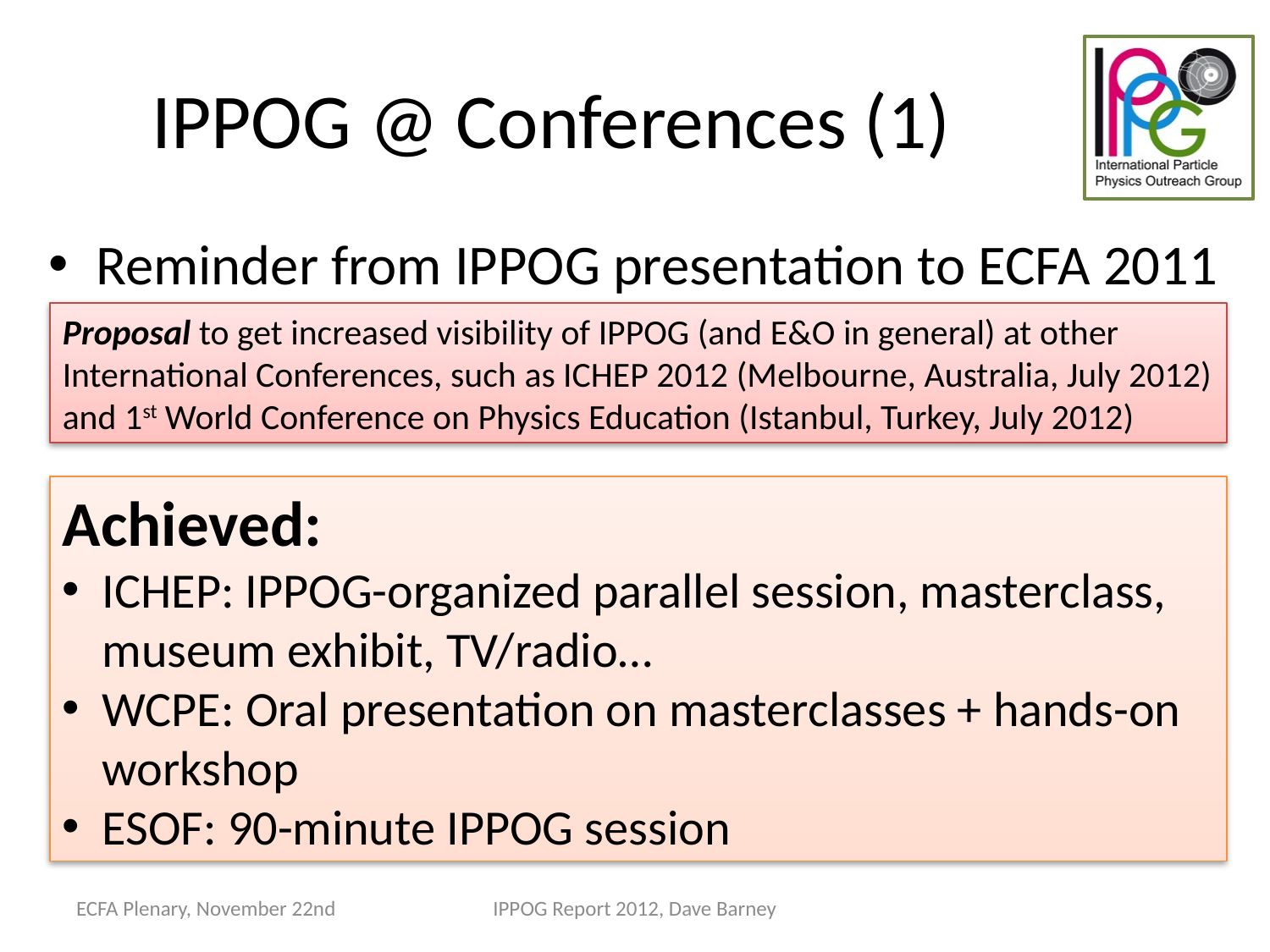

# IPPOG @ Conferences (1)
Reminder from IPPOG presentation to ECFA 2011
Proposal to get increased visibility of IPPOG (and E&O in general) at other International Conferences, such as ICHEP 2012 (Melbourne, Australia, July 2012) and 1st World Conference on Physics Education (Istanbul, Turkey, July 2012)
Achieved:
ICHEP: IPPOG-organized parallel session, masterclass, museum exhibit, TV/radio…
WCPE: Oral presentation on masterclasses + hands-on workshop
ESOF: 90-minute IPPOG session
ECFA Plenary, November 22nd
IPPOG Report 2012, Dave Barney